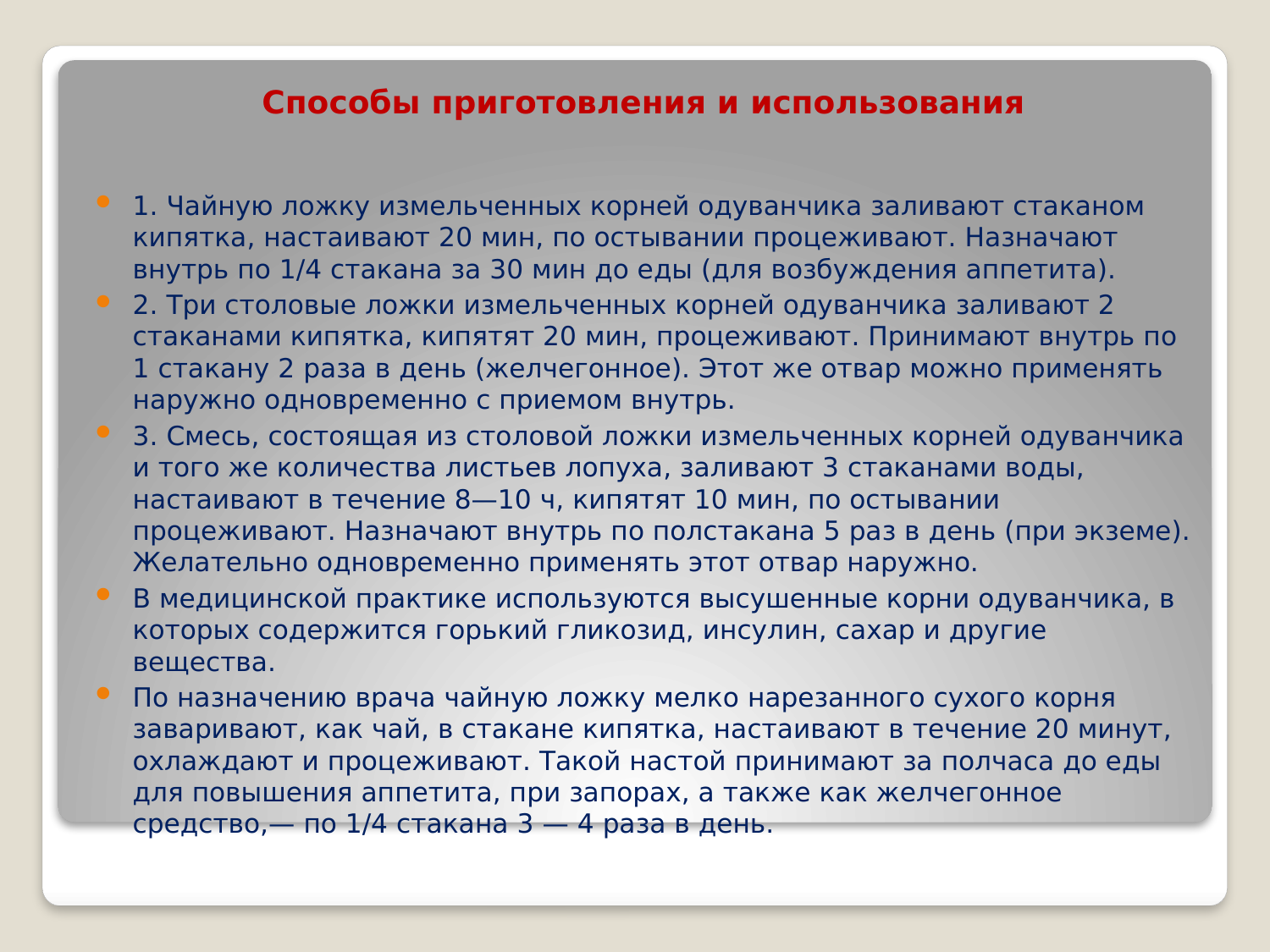

# Способы приготовления и использования
1. Чайную ложку измельченных корней одуванчика заливают стаканом кипятка, настаивают 20 мин, по остывании процеживают. Назначают внутрь по 1/4 стакана за 30 мин до еды (для возбуждения аппетита).
2. Три столовые ложки измельченных корней одуванчика заливают 2 стаканами кипятка, кипятят 20 мин, процеживают. Принимают внутрь по 1 стакану 2 раза в день (желчегонное). Этот же отвар можно применять наружно одновременно с приемом внутрь.
3. Смесь, состоящая из столовой ложки измельченных корней одуванчика и того же количества листьев лопуха, заливают 3 стаканами воды, настаивают в течение 8—10 ч, кипятят 10 мин, по остывании процеживают. Назначают внутрь по полстакана 5 раз в день (при экземе). Желательно одновременно применять этот отвар наружно.
В медицинской практике используются высушенные корни одуванчика, в которых содержится горький гликозид, инсулин, сахар и другие вещества.
По назначению врача чайную ложку мелко нарезанного сухого корня заваривают, как чай, в стакане кипятка, настаивают в течение 20 минут, охлаждают и процеживают. Такой настой принимают за полчаса до еды для повышения аппетита, при запорах, а также как желчегонное средство,— по 1/4 стакана 3 — 4 раза в день.